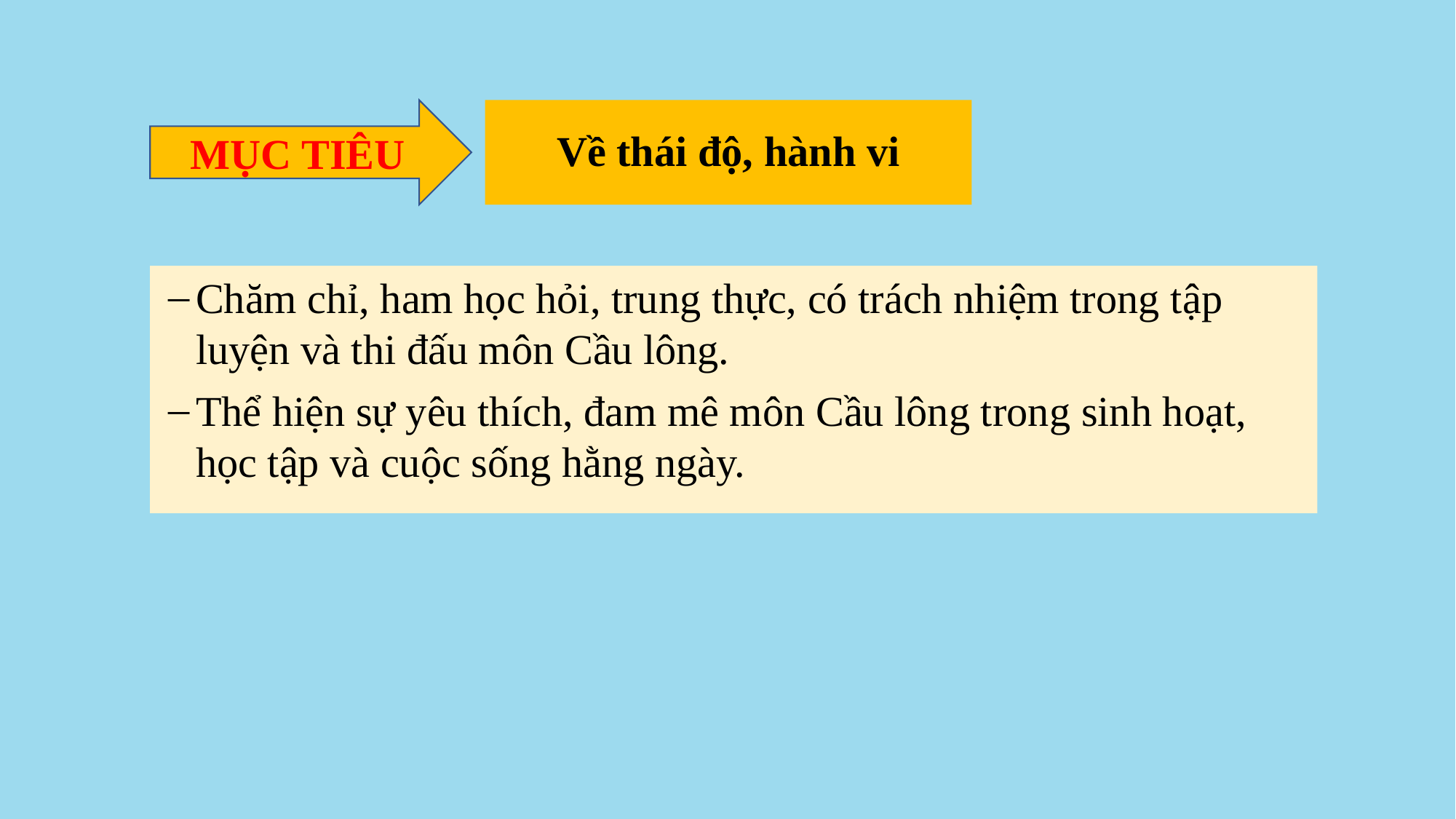

MỤC TIÊU
# Về thái độ, hành vi
Chăm chỉ, ham học hỏi, trung thực, có trách nhiệm trong tập luyện và thi đấu môn Cầu lông.
Thể hiện sự yêu thích, đam mê môn Cầu lông trong sinh hoạt, học tập và cuộc sống hằng ngày.